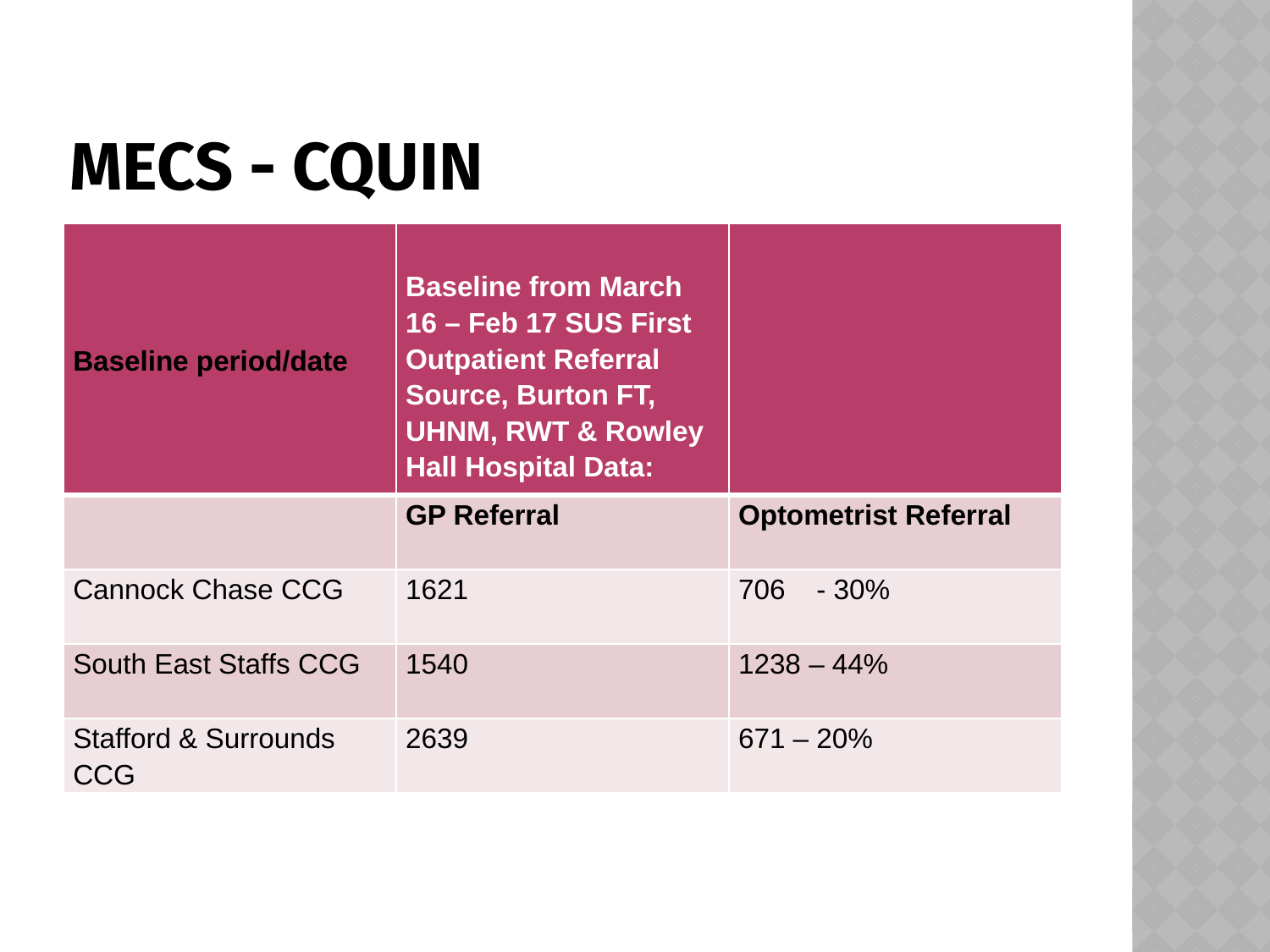

# MECS - CQUIN
| Baseline period/date | Baseline from March 16 – Feb 17 SUS First Outpatient Referral Source, Burton FT, UHNM, RWT & Rowley Hall Hospital Data: |  |
| --- | --- | --- |
|  | GP Referral | Optometrist Referral |
| Cannock Chase CCG | 1621 | 706 - 30% |
| South East Staffs CCG | 1540 | 1238 – 44% |
| Stafford & Surrounds CCG | 2639 | 671 – 20% |